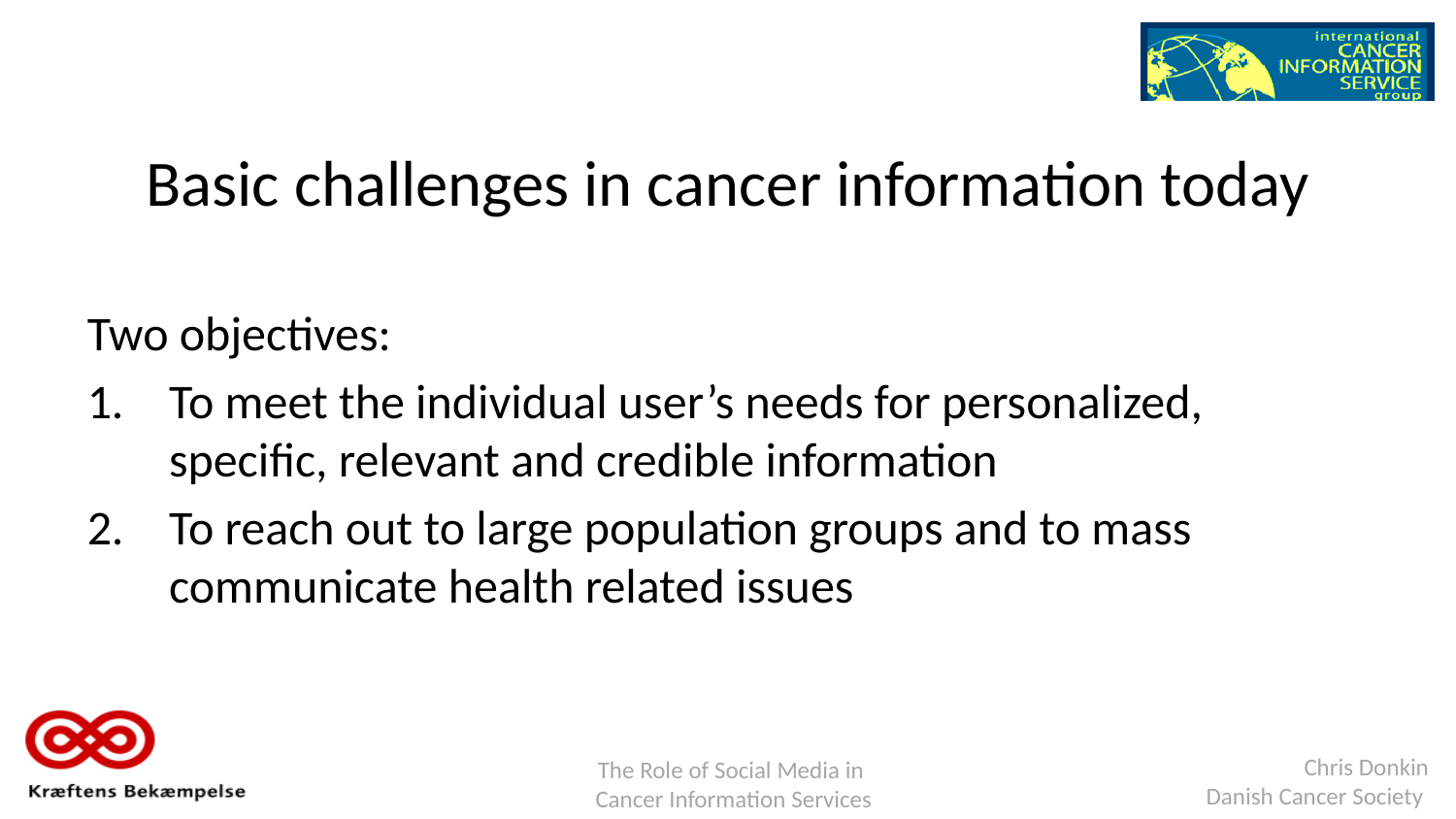

Basic challenges in cancer information today
Two objectives:
To meet the individual user’s needs for personalized, specific, relevant and credible information
To reach out to large population groups and to mass communicate health related issues